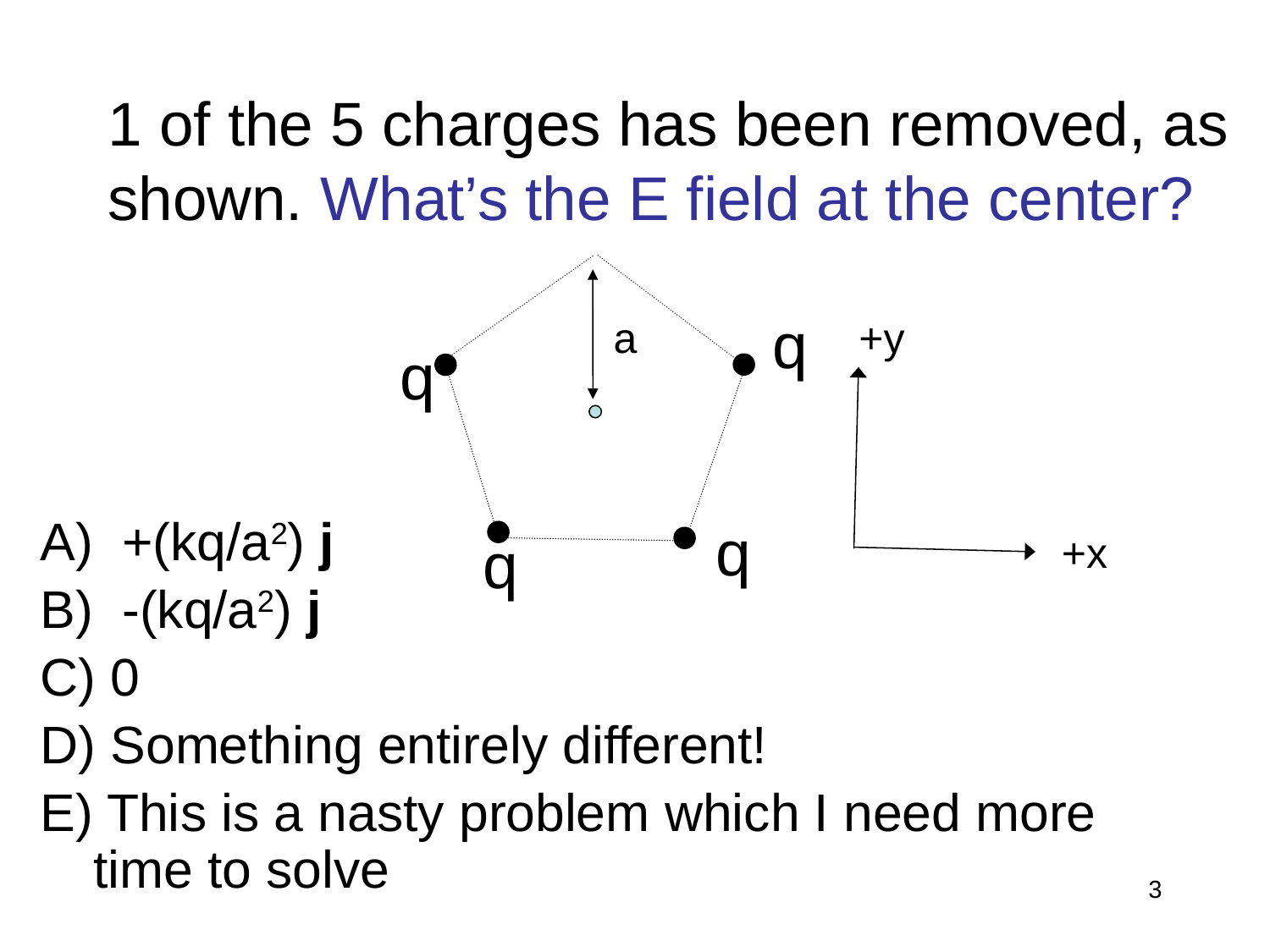

# 1 of the 5 charges has been removed, as shown. What’s the E field at the center?

q
q

q
q

+y
a

A)  +(kq/a2) j
B)  -(kq/a2) j
C) 0
D) Something entirely different!
E) This is a nasty problem which I need more time to solve
+x

3